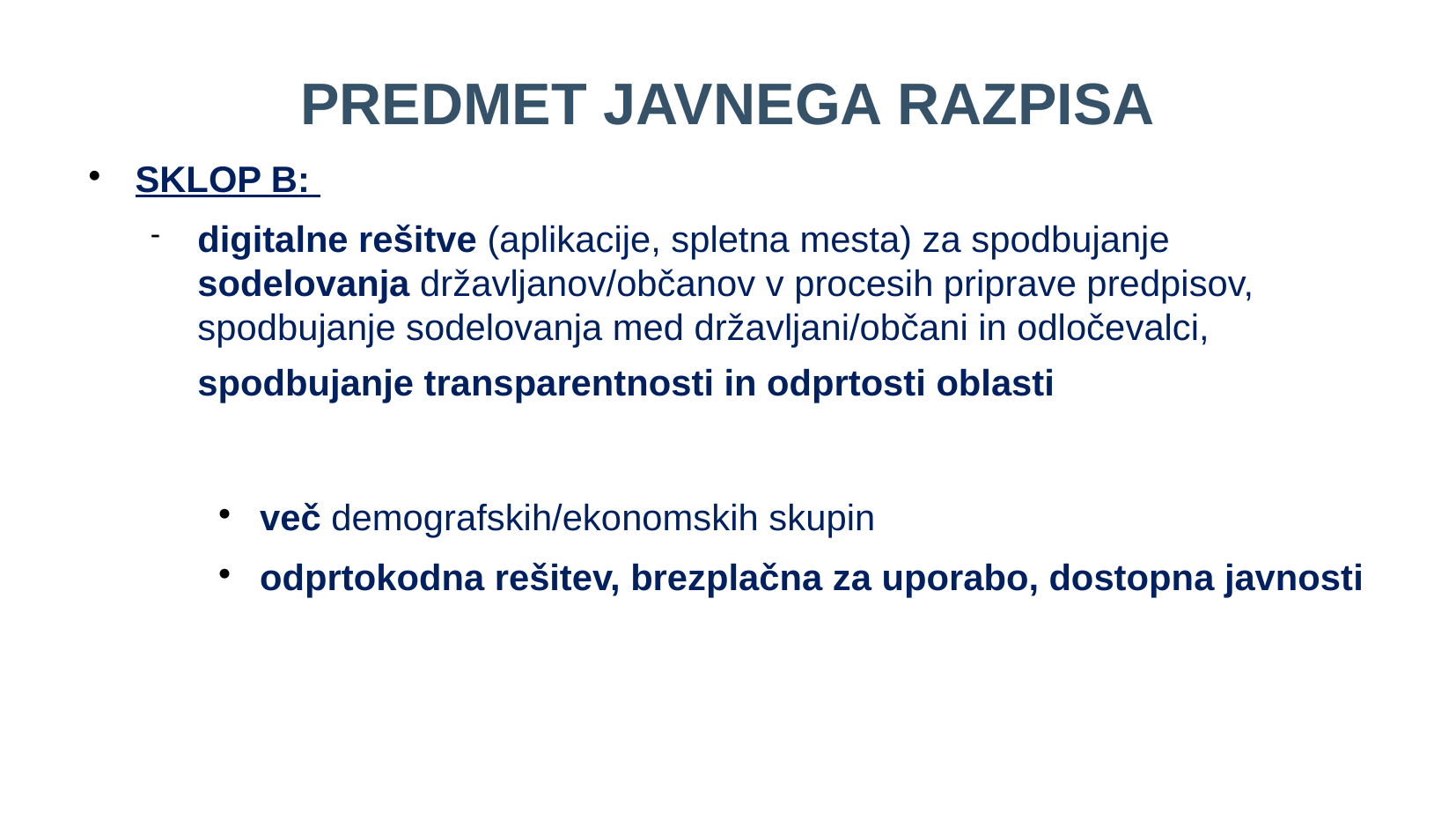

PREDMET JAVNEGA RAZPISA
SKLOP B:
digitalne rešitve (aplikacije, spletna mesta) za spodbujanje sodelovanja državljanov/občanov v procesih priprave predpisov, spodbujanje sodelovanja med državljani/občani in odločevalci, spodbujanje transparentnosti in odprtosti oblasti

več demografskih/ekonomskih skupin
odprtokodna rešitev, brezplačna za uporabo, dostopna javnosti